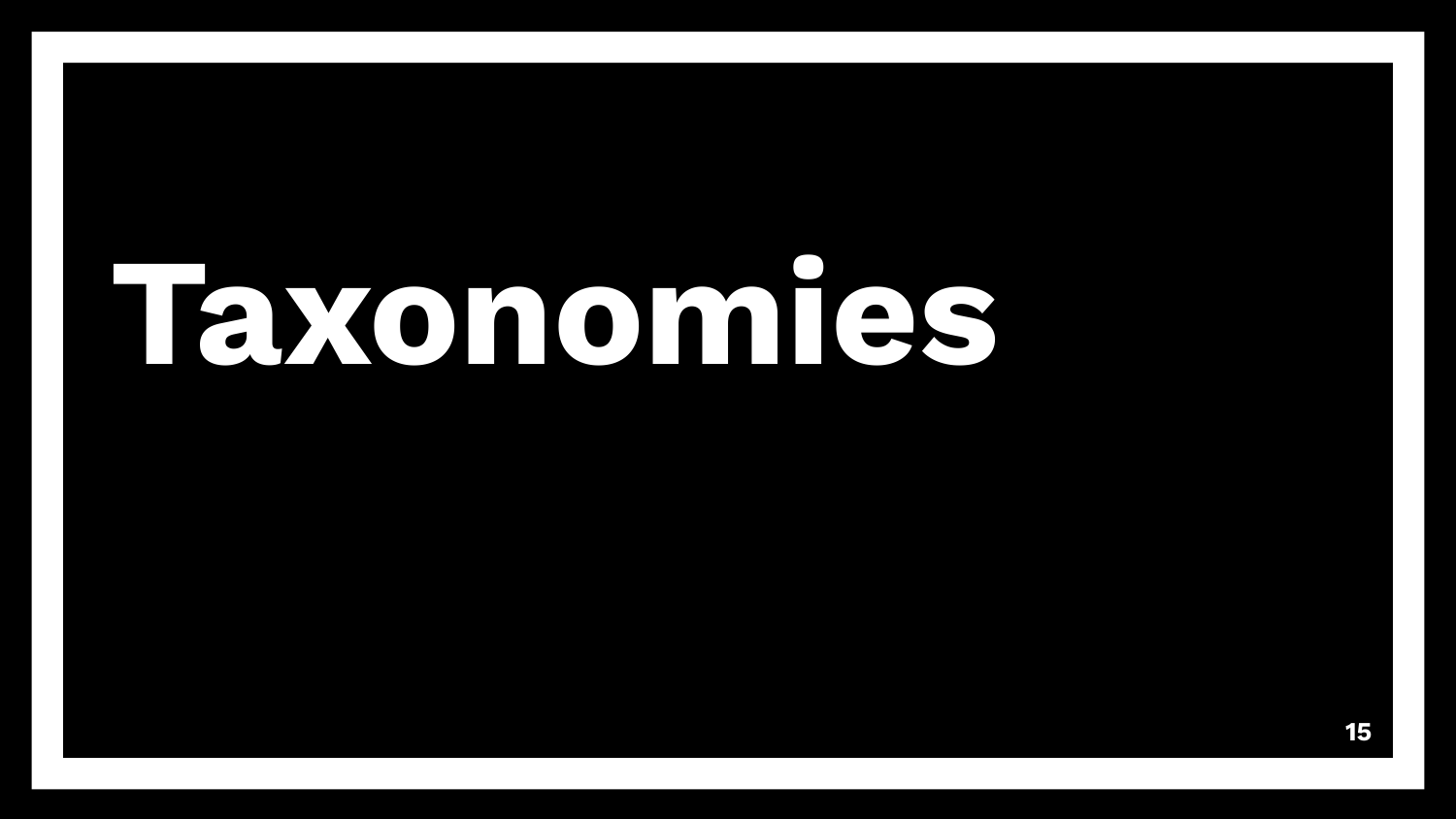

Taxonomies
Imag from Freepik at Flaticon
15